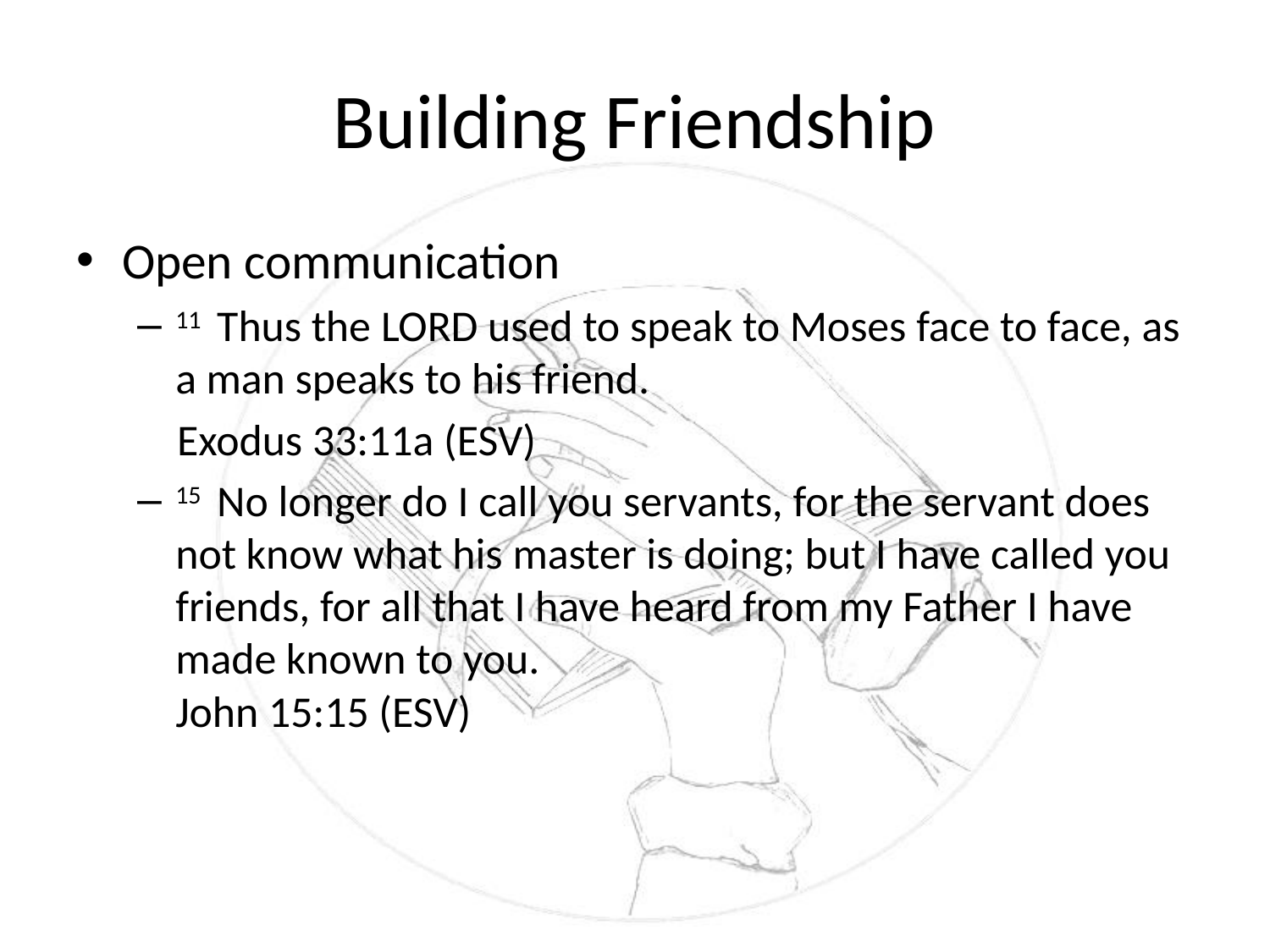

# Building Friendship
Open communication
11  Thus the LORD used to speak to Moses face to face, as a man speaks to his friend.
    Exodus 33:11a (ESV)
15  No longer do I call you servants, for the servant does not know what his master is doing; but I have called you friends, for all that I have heard from my Father I have made known to you.
John 15:15 (ESV)